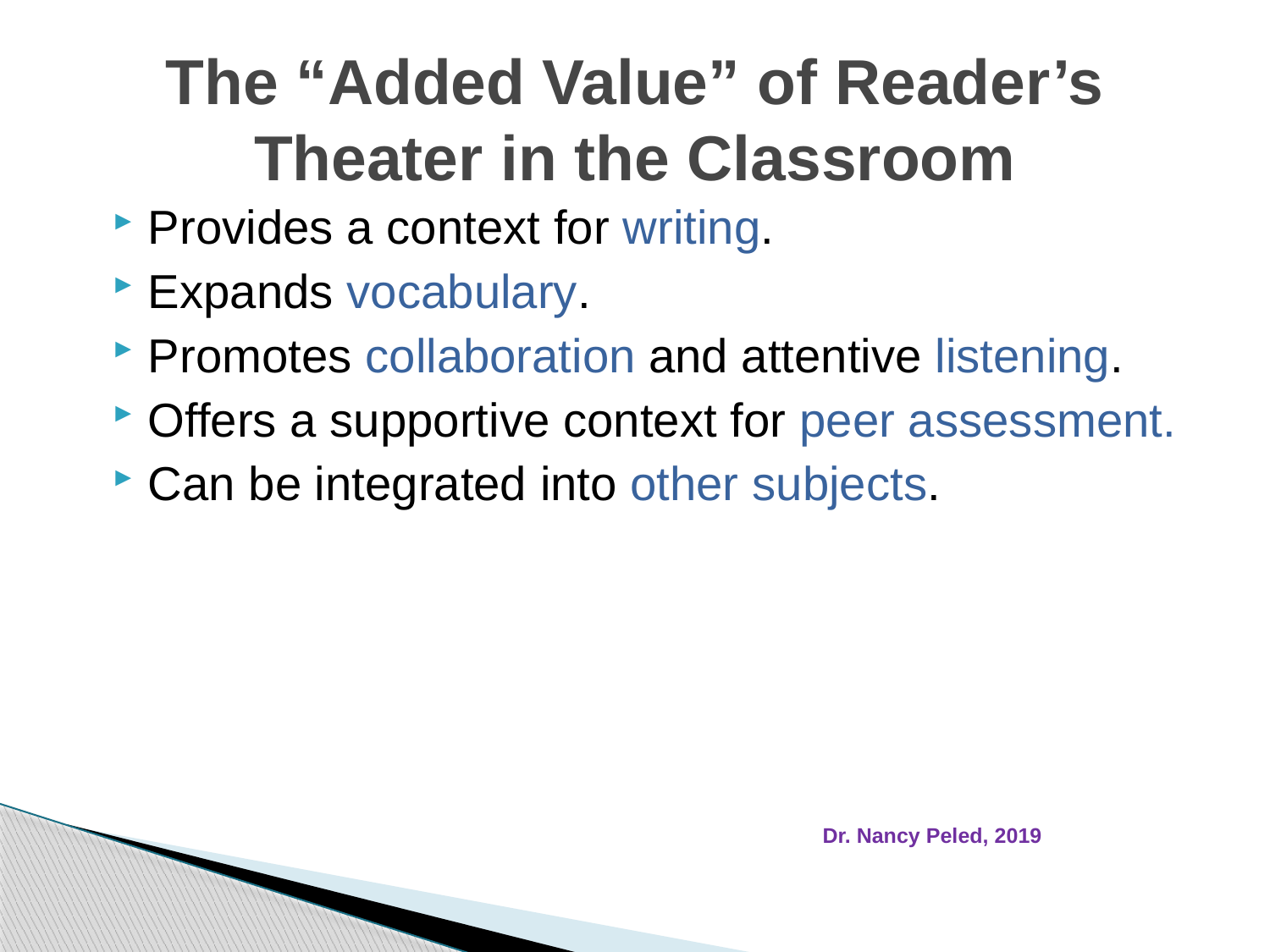

# The “Added Value” of Reader’s Theater in the Classroom

Provides a context for writing.
Expands vocabulary.
Promotes collaboration and attentive listening.
Offers a supportive context for peer assessment.
Can be integrated into other subjects.
Dr. Nancy Peled, 2019